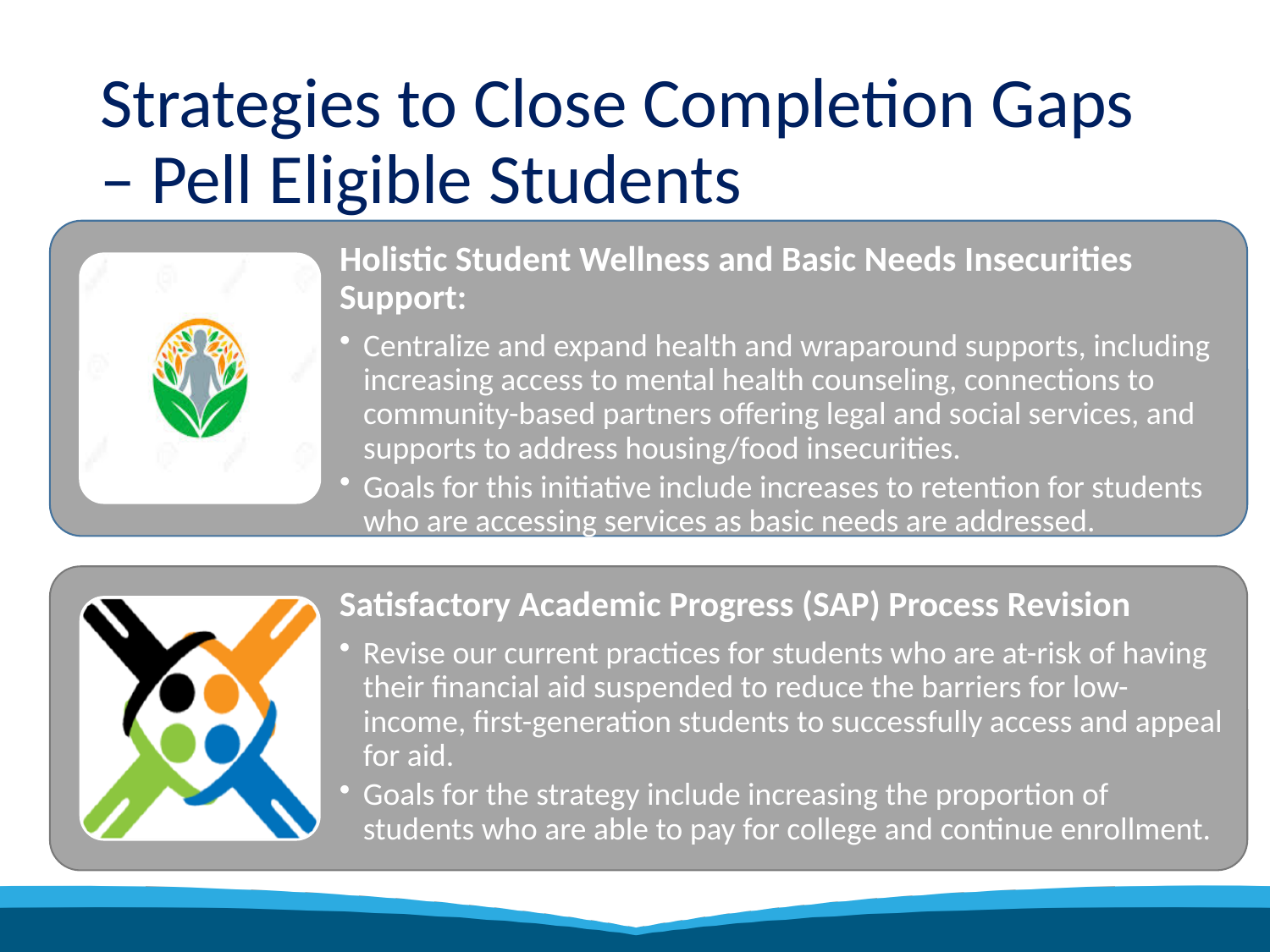

# Strategies to Close Completion Gaps – Pell Eligible Students
Holistic Student Wellness and Basic Needs Insecurities Support:
Centralize and expand health and wraparound supports, including increasing access to mental health counseling, connections to community-based partners offering legal and social services, and supports to address housing/food insecurities.
Goals for this initiative include increases to retention for students who are accessing services as basic needs are addressed.
Satisfactory Academic Progress (SAP) Process Revision
Revise our current practices for students who are at-risk of having their financial aid suspended to reduce the barriers for low-income, first-generation students to successfully access and appeal for aid.
Goals for the strategy include increasing the proportion of students who are able to pay for college and continue enrollment.